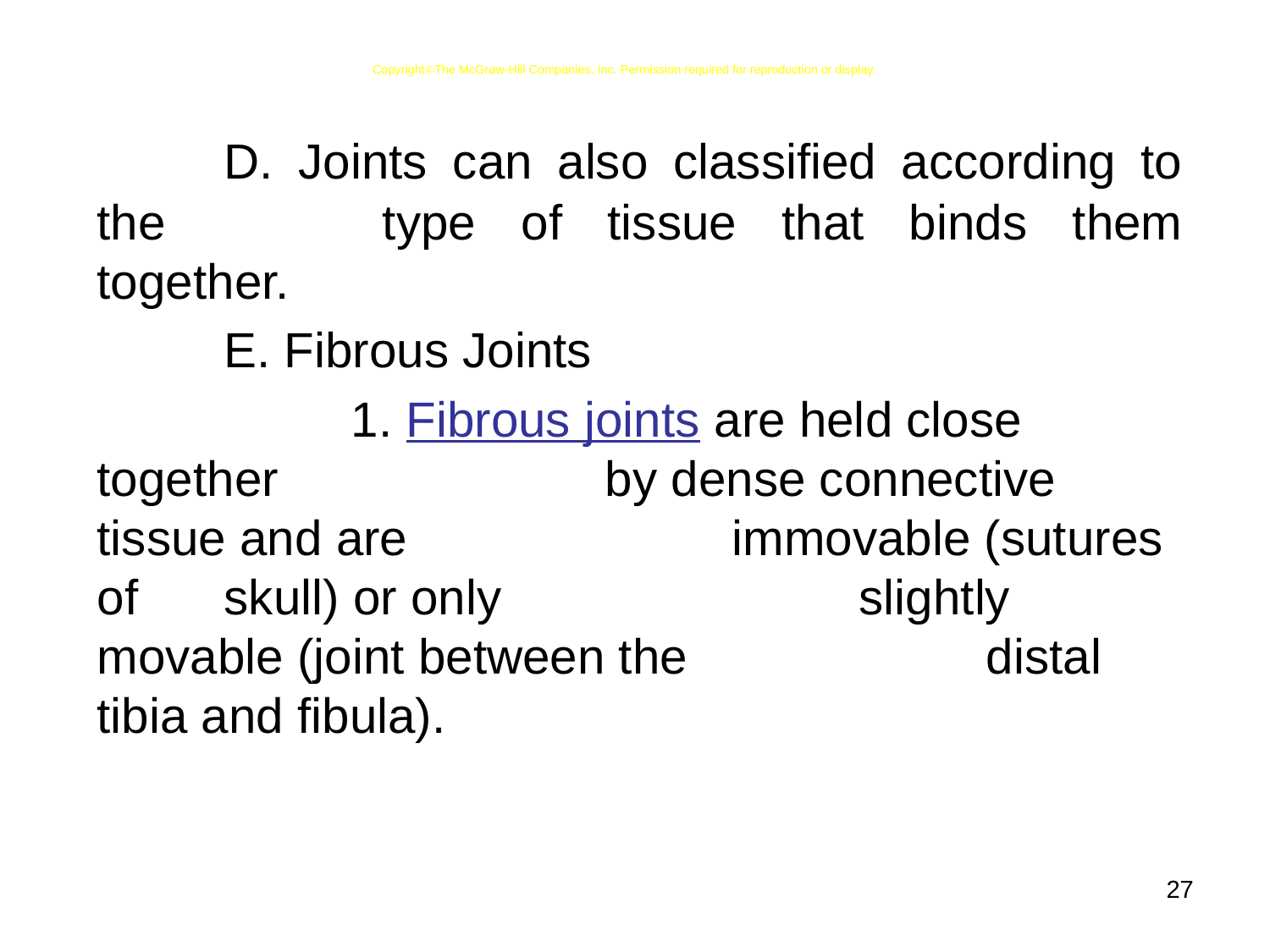

Copyright©The McGraw-Hill Companies, Inc. Permission required for reproduction or display.
		D. Joints can also classified according to the 		type of tissue that binds them together.
		E. Fibrous Joints
			1. Fibrous joints are held close together 			by dense connective tissue and are 			immovable (sutures of 	skull) or only 			slightly movable (joint between the 			distal tibia and fibula).

27